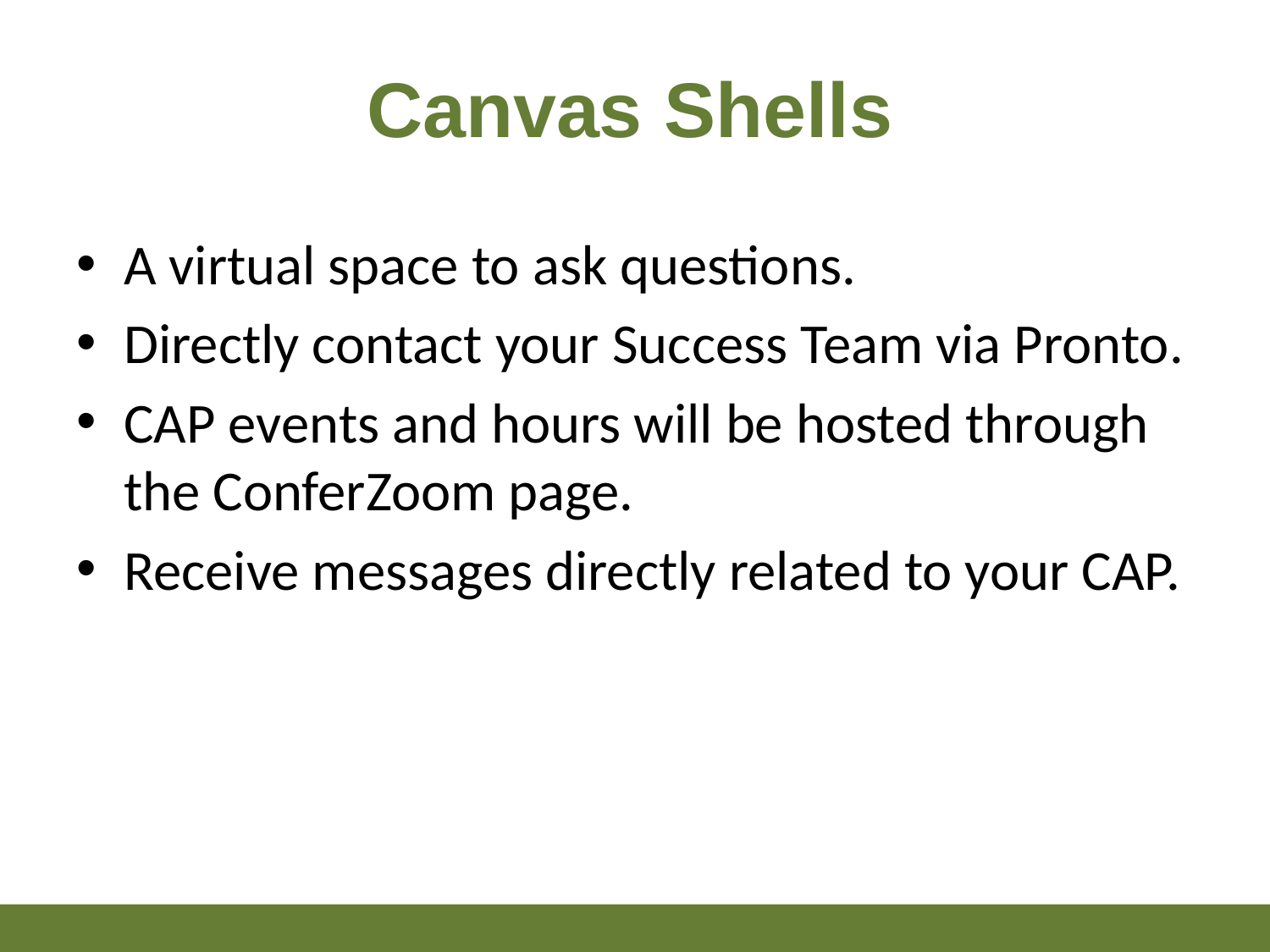

# Canvas Shells
A virtual space to ask questions.
Directly contact your Success Team via Pronto.
CAP events and hours will be hosted through the ConferZoom page.
Receive messages directly related to your CAP.